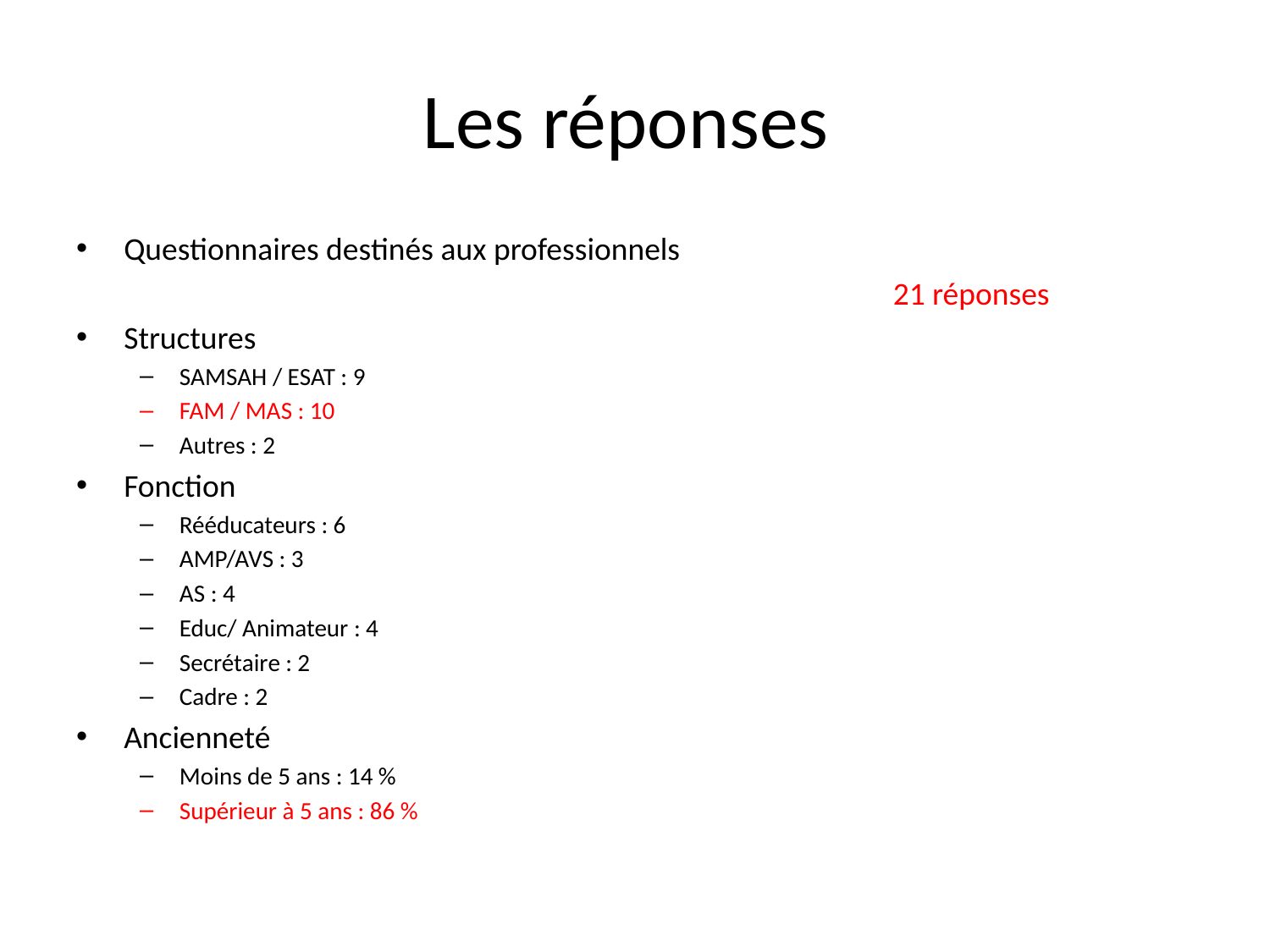

# Les réponses
Questionnaires destinés aux professionnels
							 21 réponses
Structures
SAMSAH / ESAT : 9
FAM / MAS : 10
Autres : 2
Fonction
Rééducateurs : 6
AMP/AVS : 3
AS : 4
Educ/ Animateur : 4
Secrétaire : 2
Cadre : 2
Ancienneté
Moins de 5 ans : 14 %
Supérieur à 5 ans : 86 %